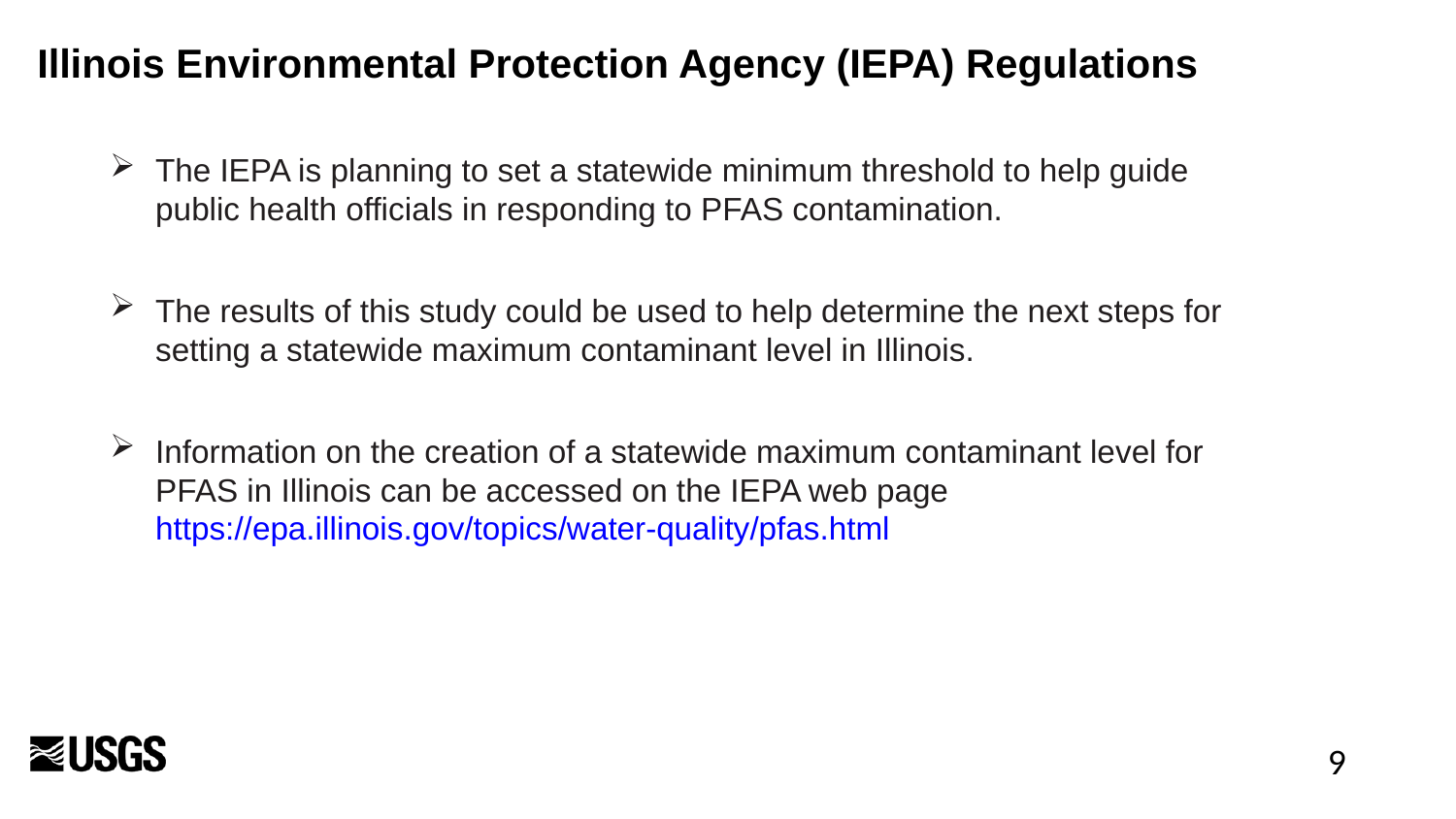

Illinois Environmental Protection Agency (IEPA) Regulations

The IEPA is planning to set a statewide minimum threshold to help guide public health officials in responding to PFAS contamination.

The results of this study could be used to help determine the next steps for setting a statewide maximum contaminant level in Illinois.

Information on the creation of a statewide maximum contaminant level for PFAS in Illinois can be accessed on the IEPA web page https://epa.illinois.gov/topics/water-quality/pfas.html

9